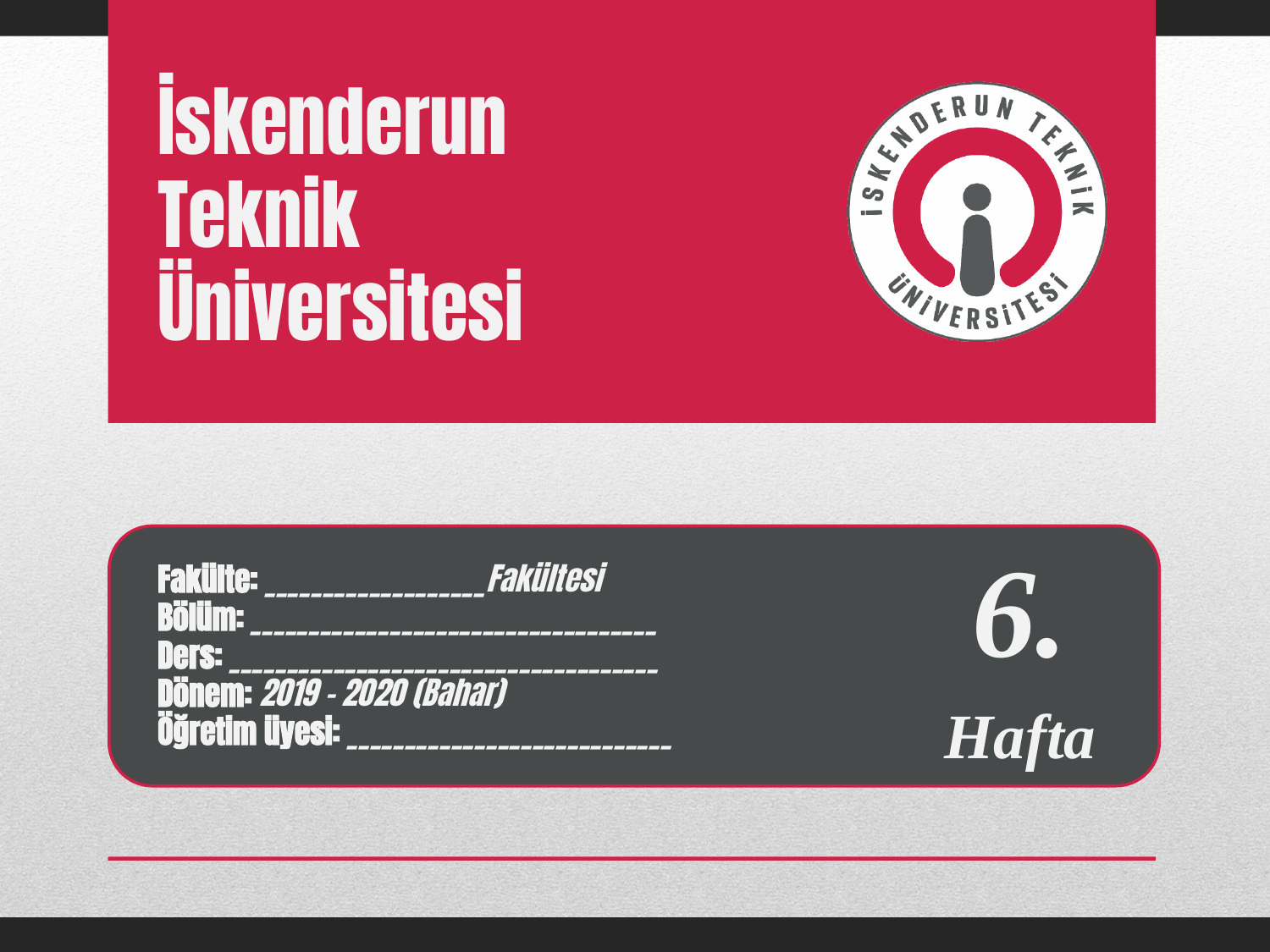

İskenderun
Teknik
Üniversitesi
Fakülte: ___________________Fakültesi
Bölüm: ___________________________________
Ders: _____________________________________
Dönem: 2019 – 2020 (Bahar)
Öğretim üyesi: ____________________________
6.
Hafta